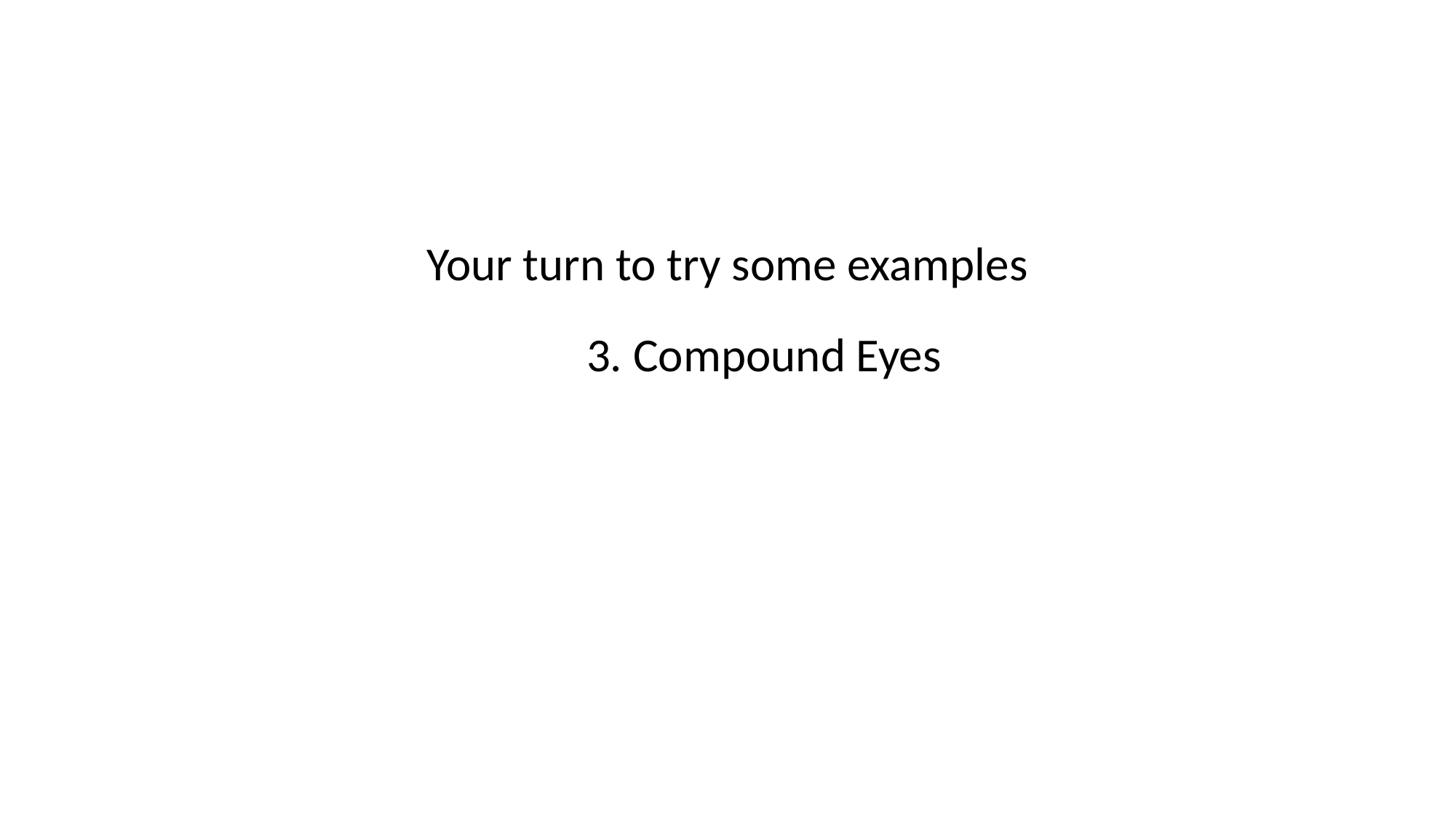

Your turn to try some examples

3. Compound Eyes